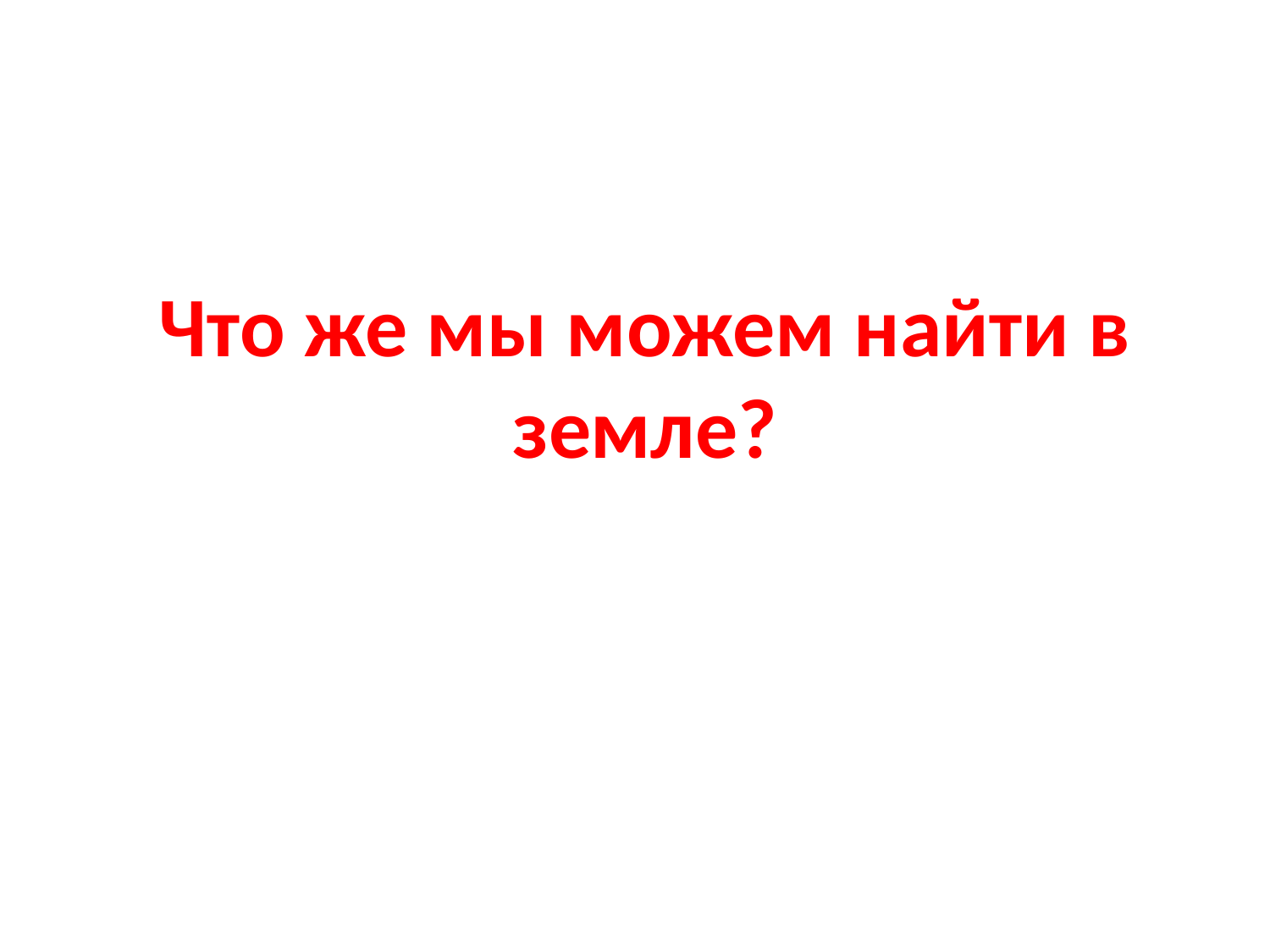

Что же мы можем найти в земле?